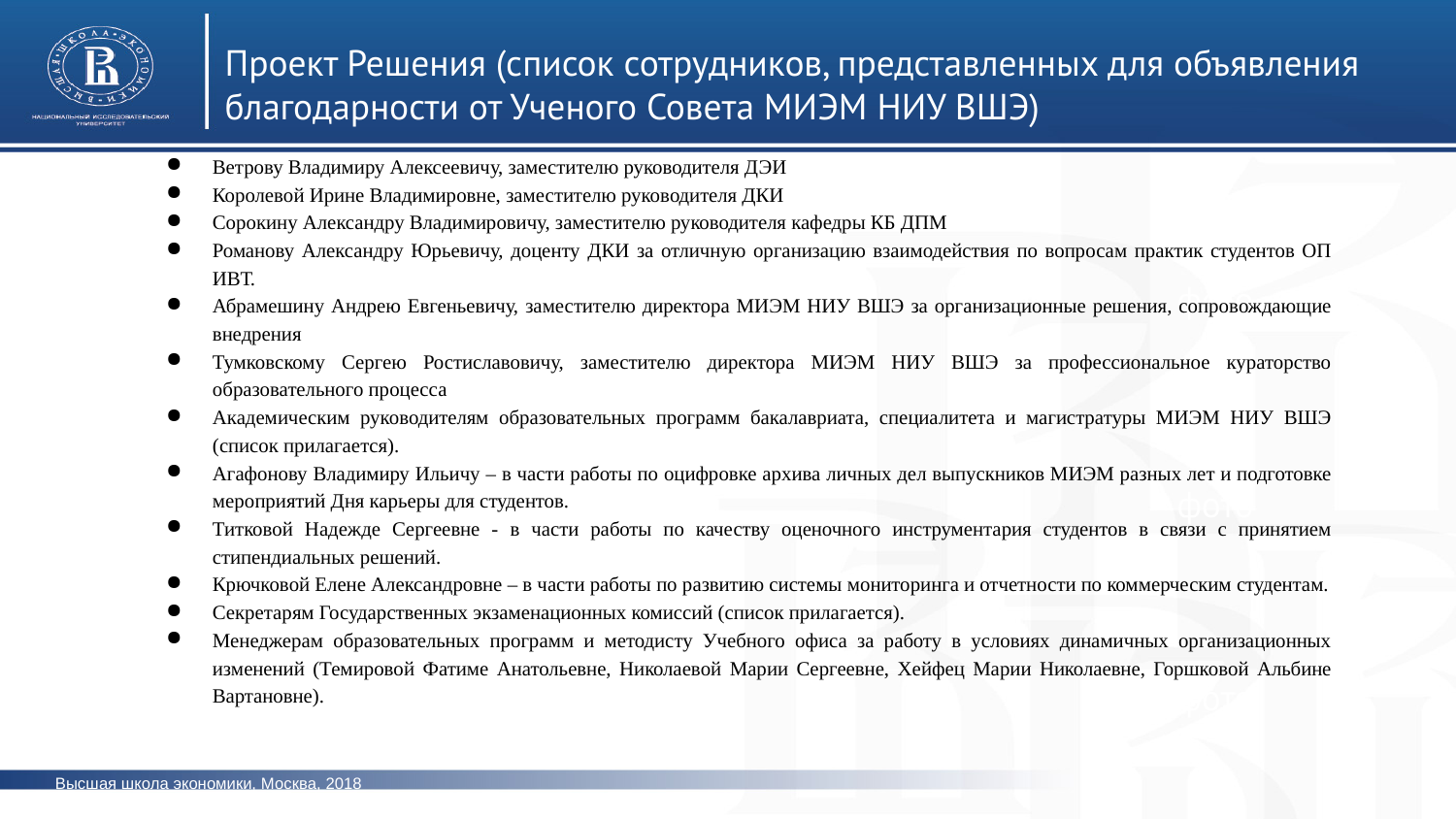

Проект Решения (список сотрудников, представленных для объявления благодарности от Ученого Совета МИЭМ НИУ ВШЭ)
Ветрову Владимиру Алексеевичу, заместителю руководителя ДЭИ
Королевой Ирине Владимировне, заместителю руководителя ДКИ
Сорокину Александру Владимировичу, заместителю руководителя кафедры КБ ДПМ
Романову Александру Юрьевичу, доценту ДКИ за отличную организацию взаимодействия по вопросам практик студентов ОП ИВТ.
Абрамешину Андрею Евгеньевичу, заместителю директора МИЭМ НИУ ВШЭ за организационные решения, сопровождающие внедрения
Тумковскому Сергею Ростиславовичу, заместителю директора МИЭМ НИУ ВШЭ за профессиональное кураторство образовательного процесса
Академическим руководителям образовательных программ бакалавриата, специалитета и магистратуры МИЭМ НИУ ВШЭ (список прилагается).
Агафонову Владимиру Ильичу – в части работы по оцифровке архива личных дел выпускников МИЭМ разных лет и подготовке мероприятий Дня карьеры для студентов.
Титковой Надежде Сергеевне - в части работы по качеству оценочного инструментария студентов в связи с принятием стипендиальных решений.
Крючковой Елене Александровне – в части работы по развитию системы мониторинга и отчетности по коммерческим студентам.
Секретарям Государственных экзаменационных комиссий (список прилагается).
Менеджерам образовательных программ и методисту Учебного офиса за работу в условиях динамичных организационных изменений (Темировой Фатиме Анатольевне, Николаевой Марии Сергеевне, Хейфец Марии Николаевне, Горшковой Альбине Вартановне).

фото
фото
фото
Высшая школа экономики, Москва, 2018